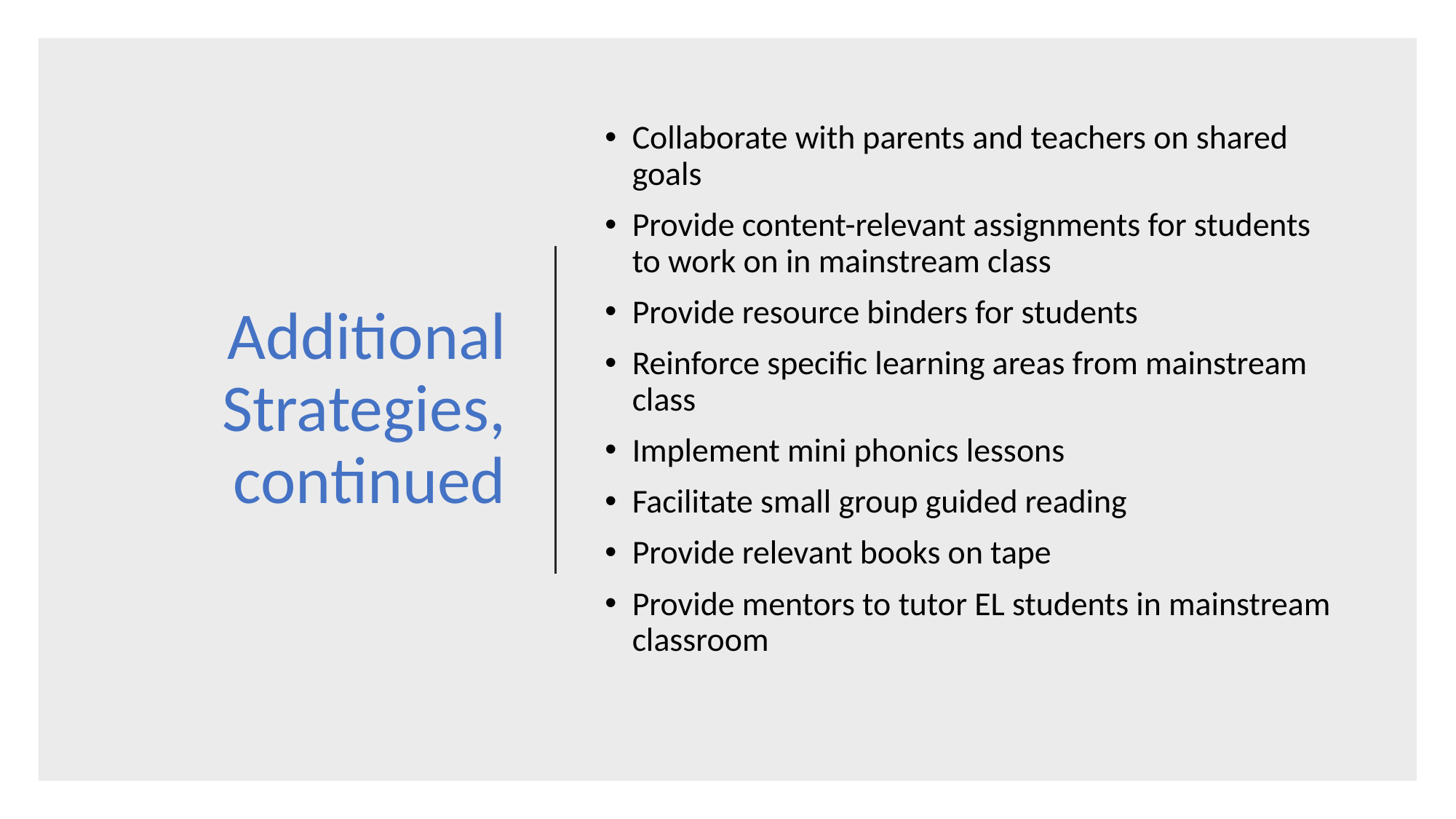

# Additional Strategies, continued
Collaborate with parents and teachers on shared goals
Provide content-relevant assignments for students to work on in mainstream class
Provide resource binders for students
Reinforce specific learning areas from mainstream class
Implement mini phonics lessons
Facilitate small group guided reading
Provide relevant books on tape
Provide mentors to tutor EL students in mainstream classroom